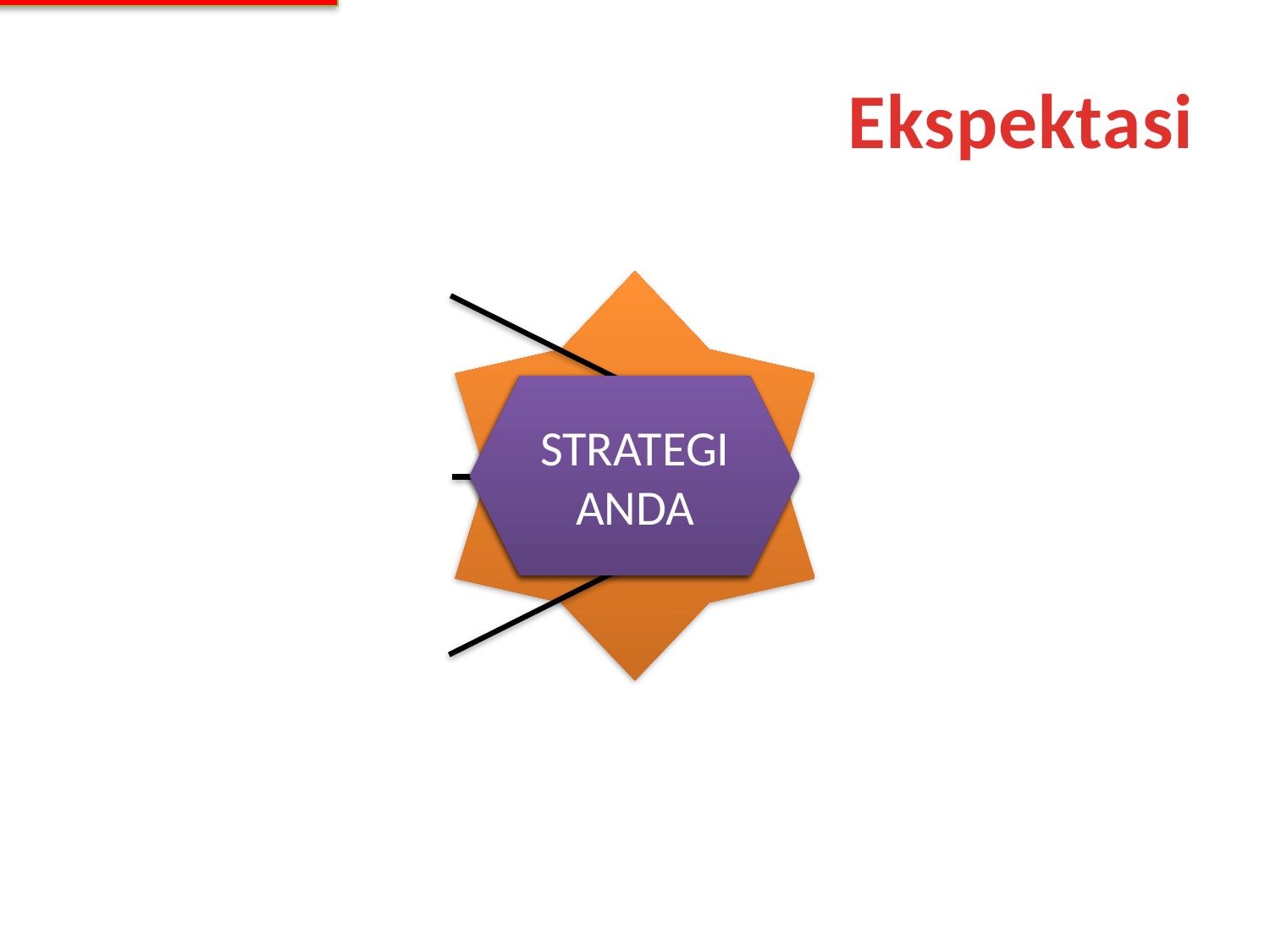

# Ekspektasi
PENGEMBA-NGAN BANJAR MULTIMEDIA
KESAN ANDA
HARAPAN ANDA
STRATEGI ANDA